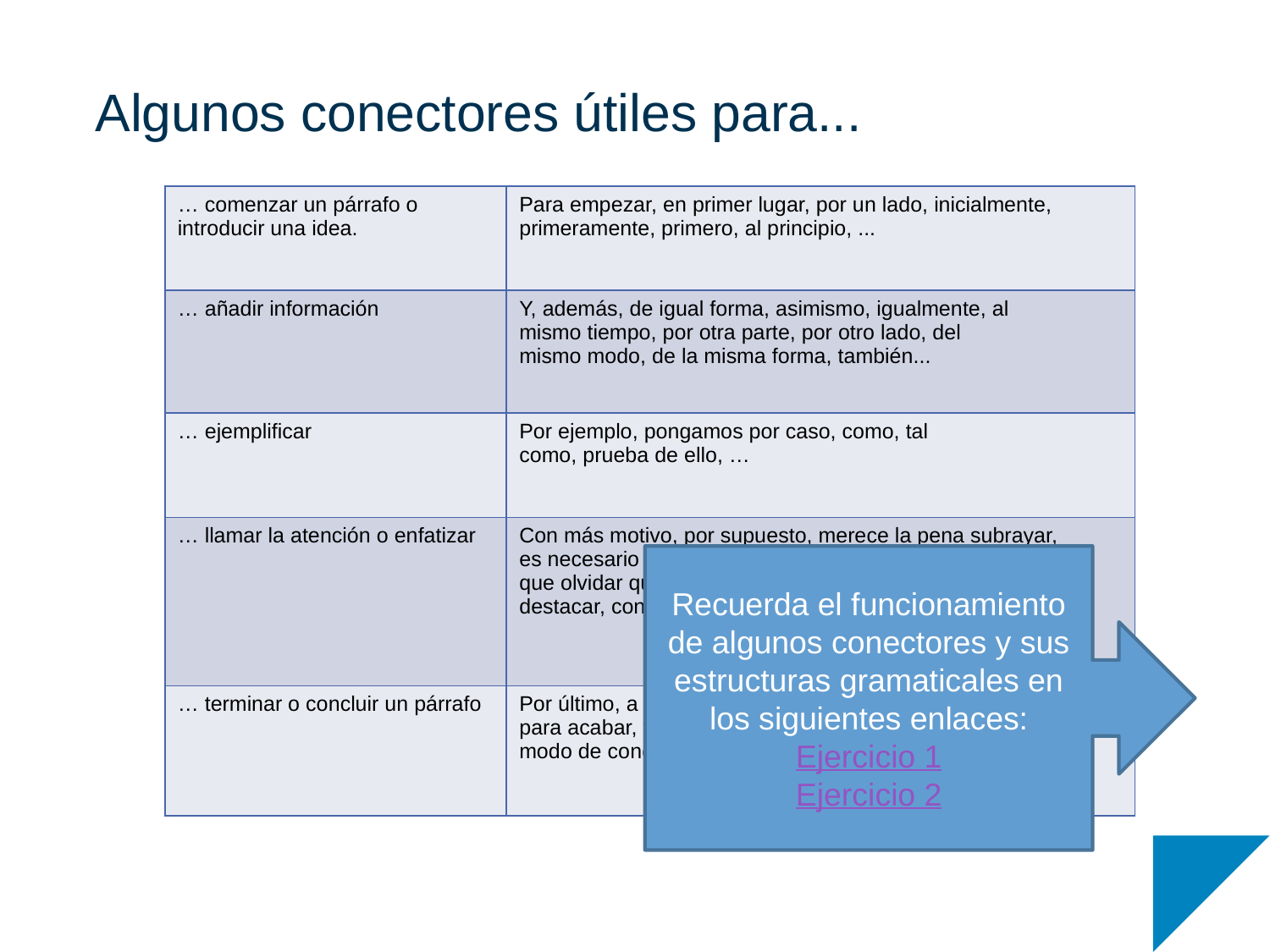

# Algunos conectores útiles para...
| … comenzar un párrafo o introducir una idea. | Para empezar, en primer lugar, por un lado, inicialmente, primeramente, primero, al principio, ... |
| --- | --- |
| … añadir información | Y, además, de igual forma, asimismo, igualmente, al mismo tiempo, por otra parte, por otro lado, del mismo modo, de la misma forma, también... |
| … ejemplificar | Por ejemplo, pongamos por caso, como, tal como, prueba de ello, … |
| … llamar la atención o enfatizar | Con más motivo, por supuesto, merece la pena subrayar, es necesario incidir en, conviene especificar que, no hay  que olvidar que, es preciso tener presente, hay que  destacar, conviene recordar, sobre todo... |
| … terminar o concluir un párrafo | Por último, a fin de cuentas, para terminar, para acabar, finalmente, al final, a  modo de conclusión, para concluir,… |
Recuerda el funcionamiento de algunos conectores y sus estructuras gramaticales en los siguientes enlaces:
Ejercicio 1
Ejercicio 2